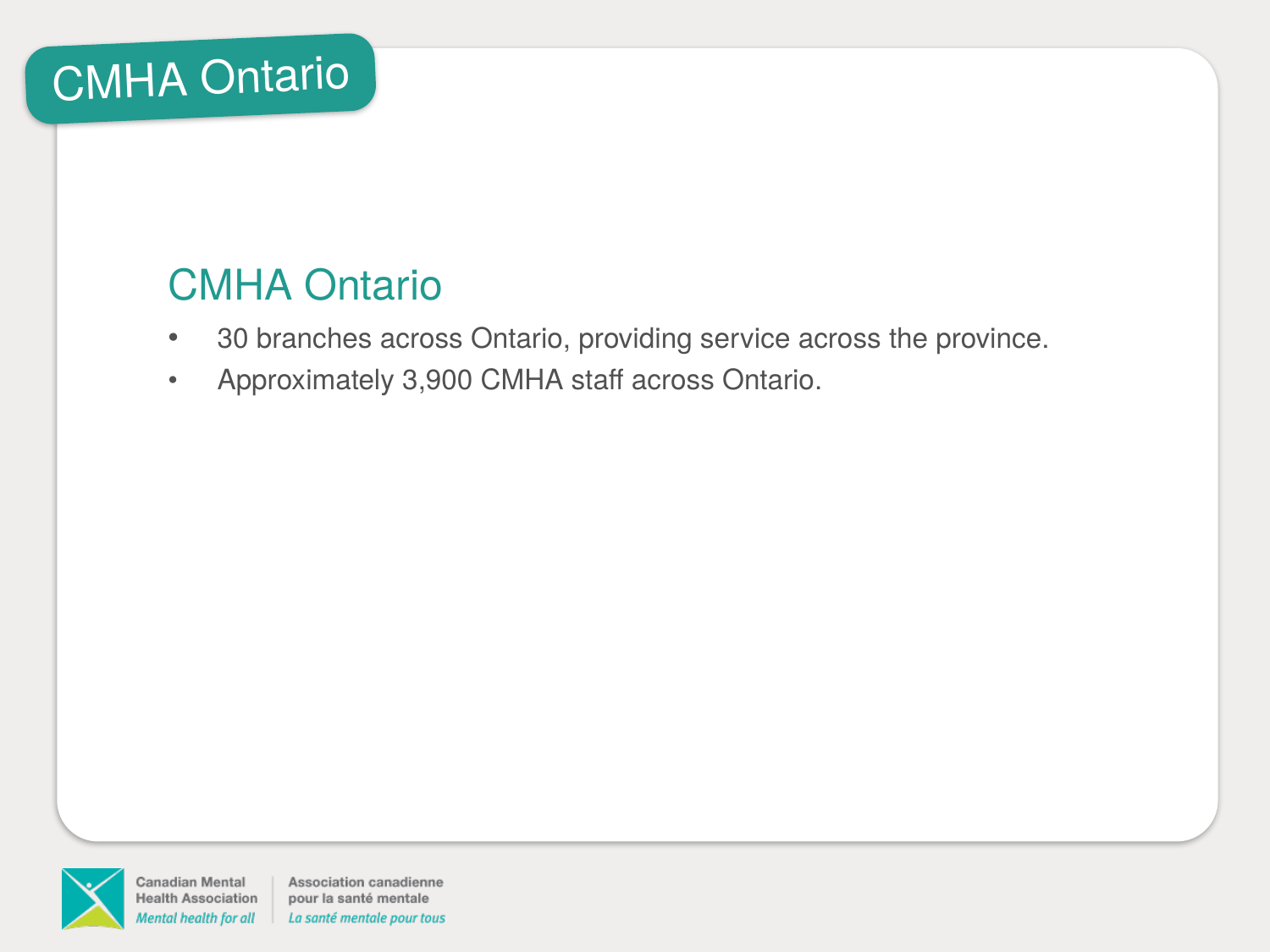

CMHA Ontario
CMHA Ontario
• 	30 branches across Ontario, providing service across the province.
• 	Approximately 3,900 CMHA staff across Ontario.